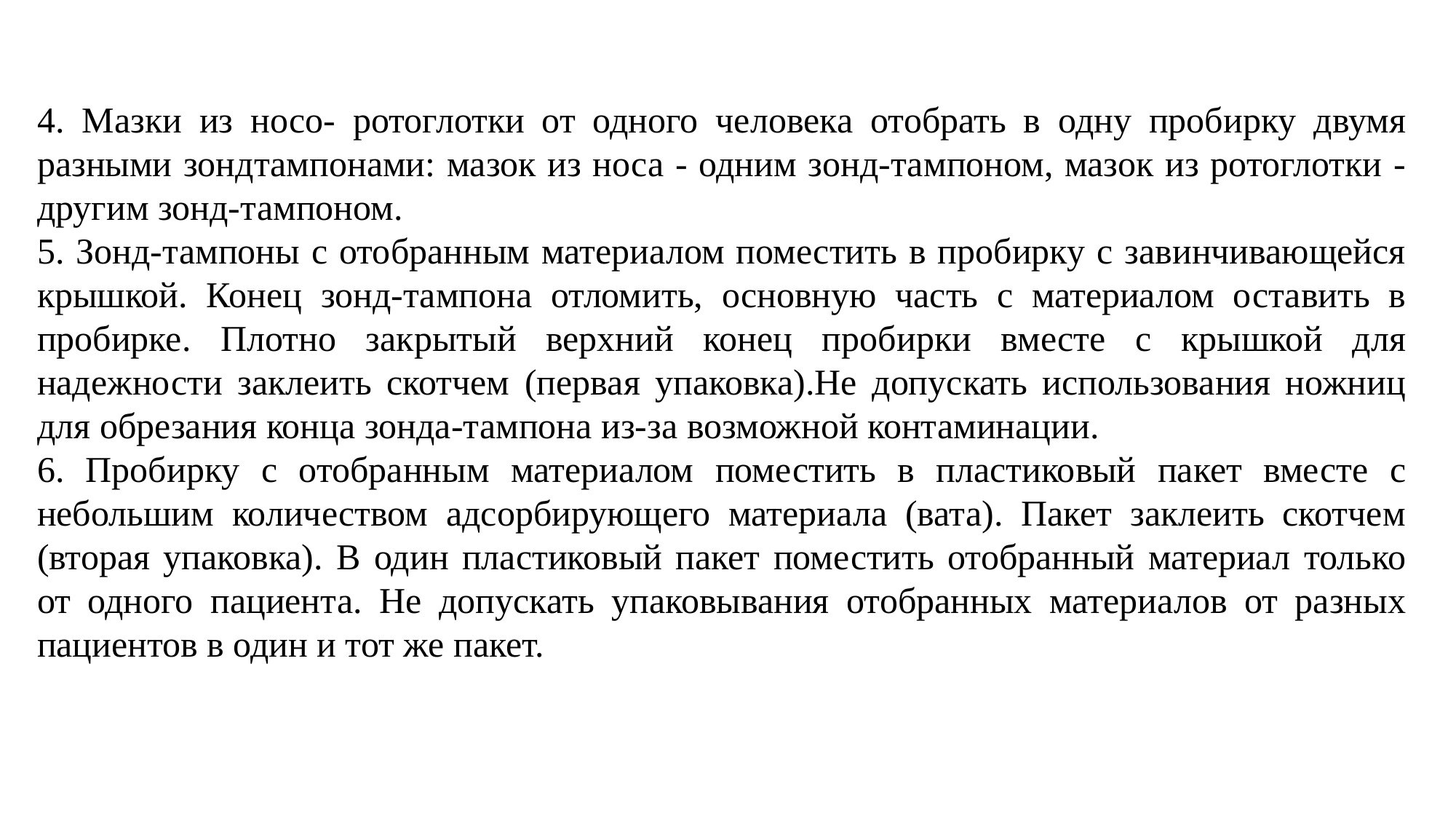

4. Мазки из носо- ротоглотки от одного человека отобрать в одну пробирку двумя разными зондтампонами: мазок из носа - одним зонд-тампоном, мазок из ротоглотки - другим зонд-тампоном.
5. Зонд-тампоны с отобранным материалом поместить в пробирку с завинчивающейся крышкой. Конец зонд-тампона отломить, основную часть с материалом оставить в пробирке. Плотно закрытый верхний конец пробирки вместе с крышкой для надежности заклеить скотчем (первая упаковка).Не допускать использования ножниц для обрезания конца зонда-тампона из-за возможной контаминации.
6. Пробирку с отобранным материалом поместить в пластиковый пакет вместе с небольшим количеством адсорбирующего материала (вата). Пакет заклеить скотчем (вторая упаковка). В один пластиковый пакет поместить отобранный материал только от одного пациента. Не допускать упаковывания отобранных материалов от разных пациентов в один и тот же пакет.